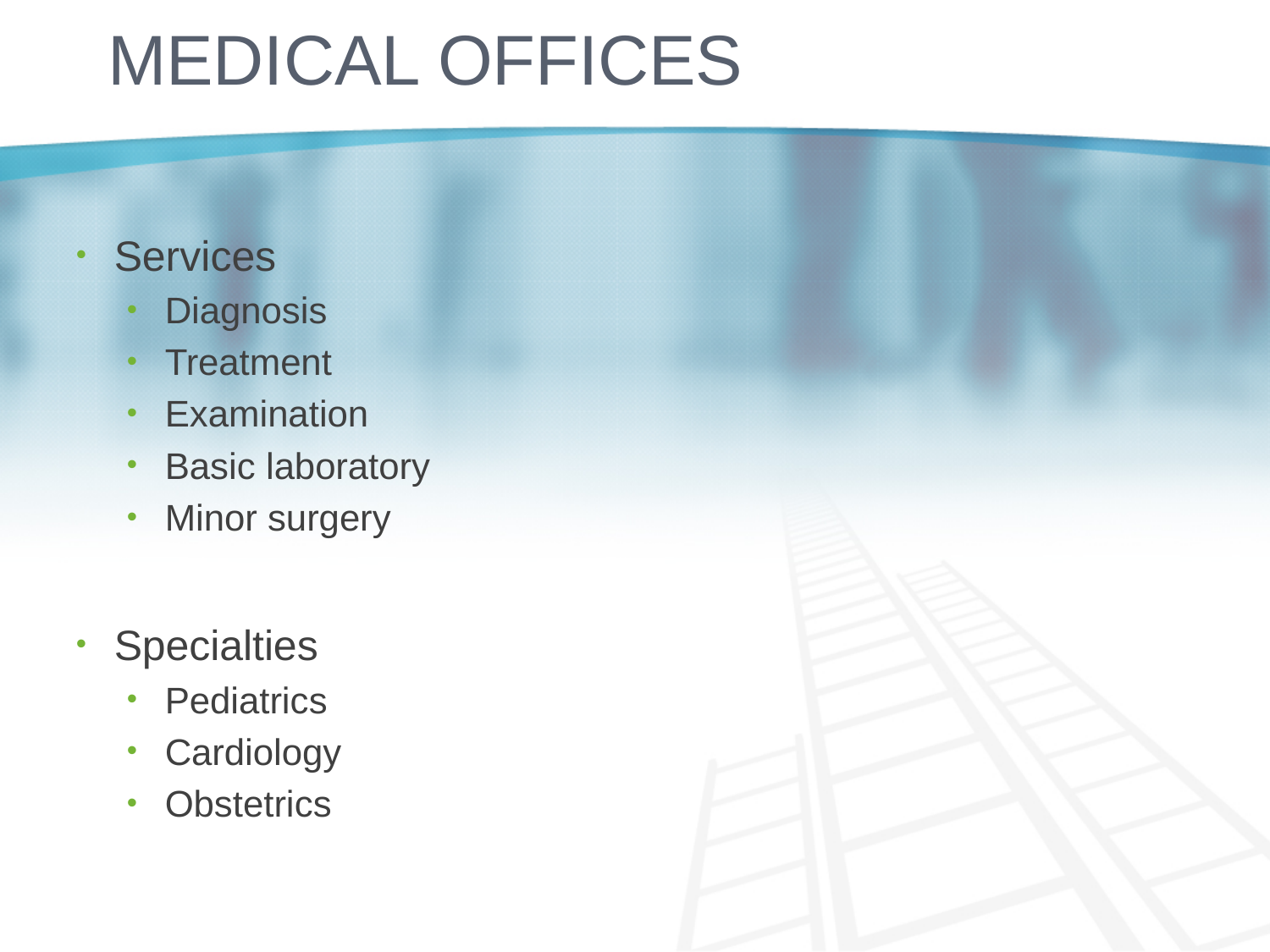

# Medical Offices
Services
Diagnosis
Treatment
Examination
Basic laboratory
Minor surgery

Specialties
Pediatrics
Cardiology
Obstetrics